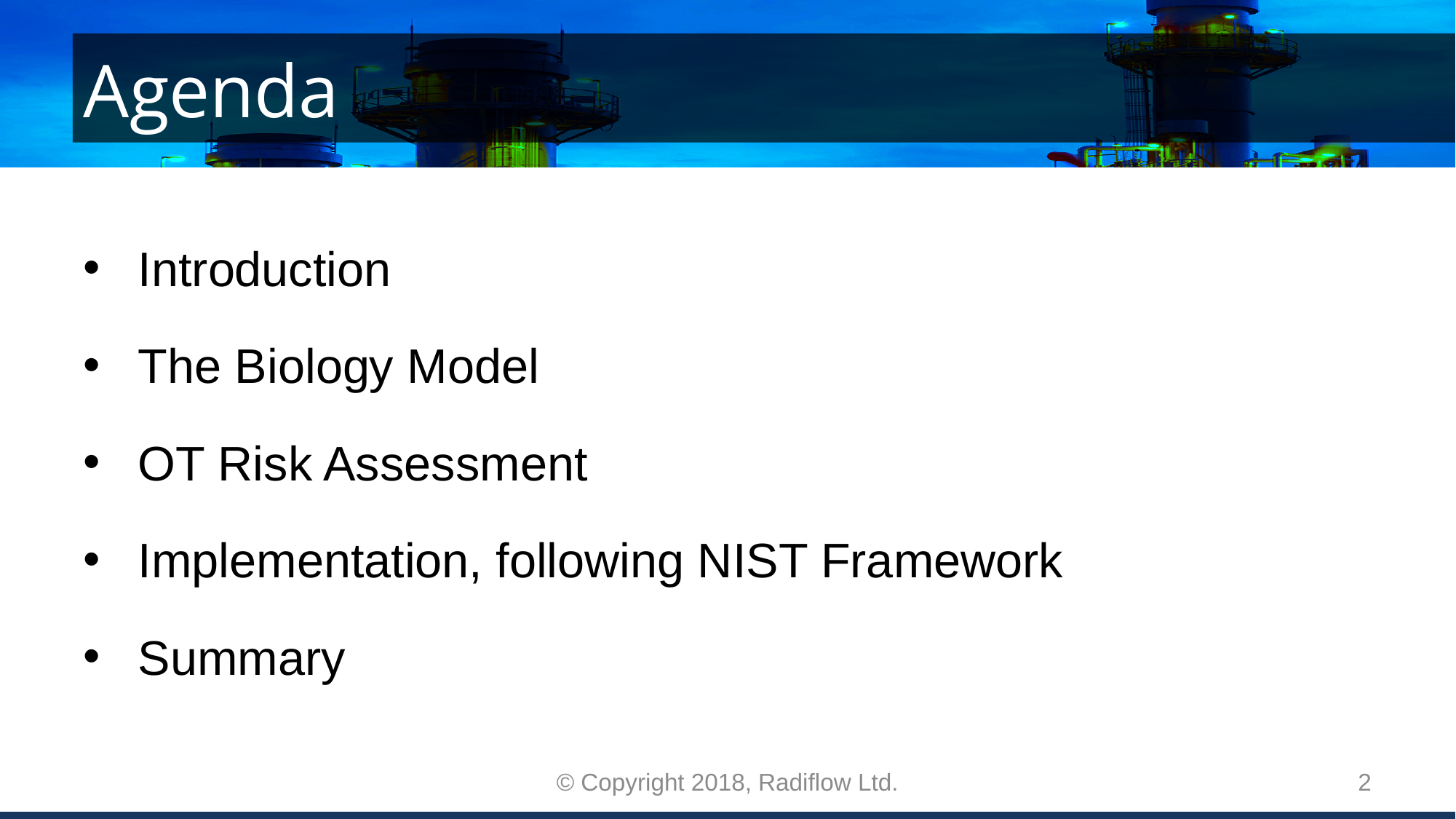

# Agenda
Introduction
The Biology Model
OT Risk Assessment
Implementation, following NIST Framework
Summary

© Copyright 2018, Radiflow Ltd.
2